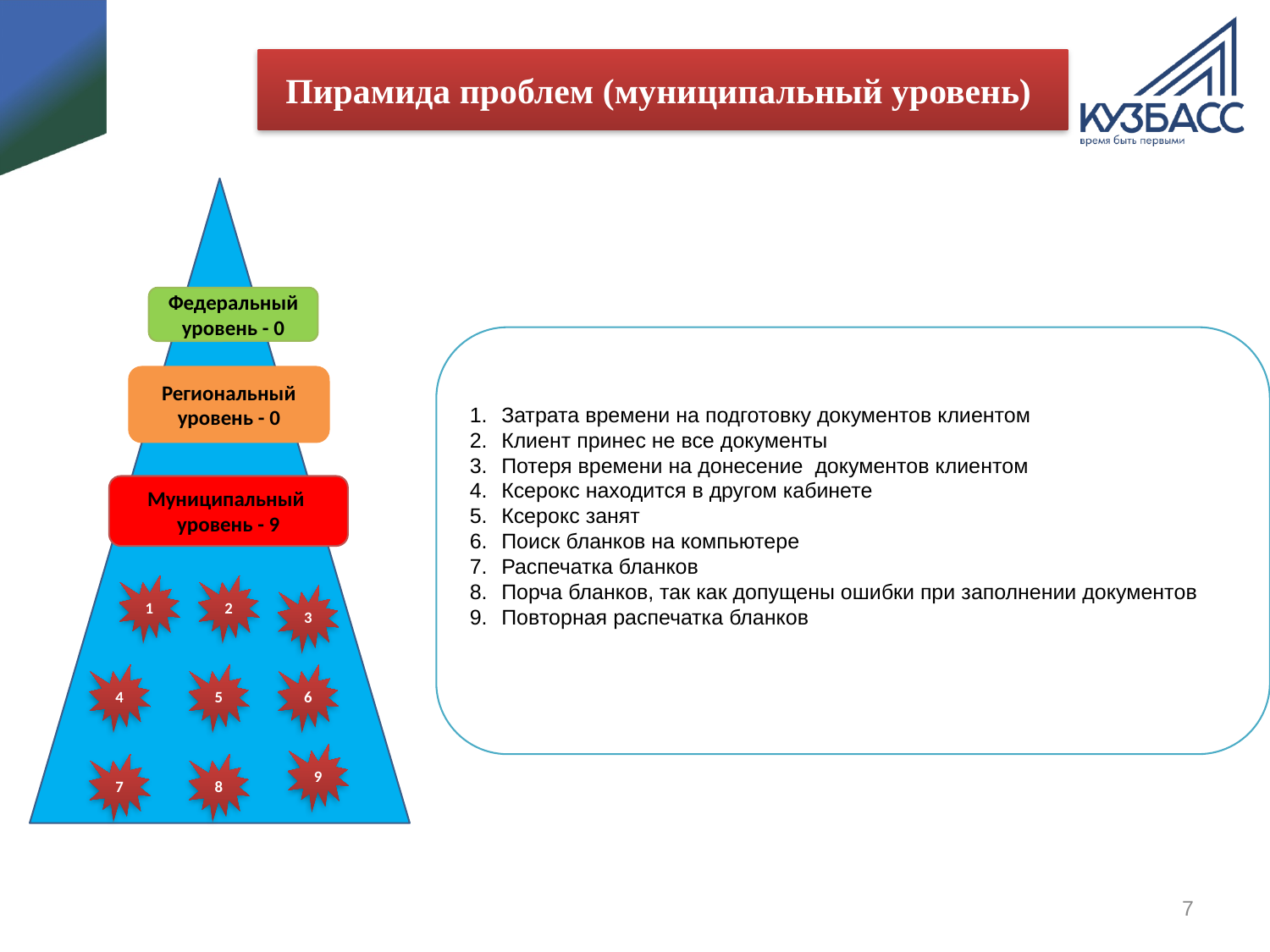

# Пирамида проблем (муниципальный уровень)

Федеральный уровень - 0
Затрата времени на подготовку документов клиентом
Клиент принес не все документы
Потеря времени на донесение  документов клиентом
Ксерокс находится в другом кабинете
Ксерокс занят
Поиск бланков на компьютере
Распечатка бланков
Порча бланков, так как допущены ошибки при заполнении документов
Повторная распечатка бланков

Региональный уровень - 0
Муниципальный  уровень - 9
1
2
3
4
5
6
9
7
8
7